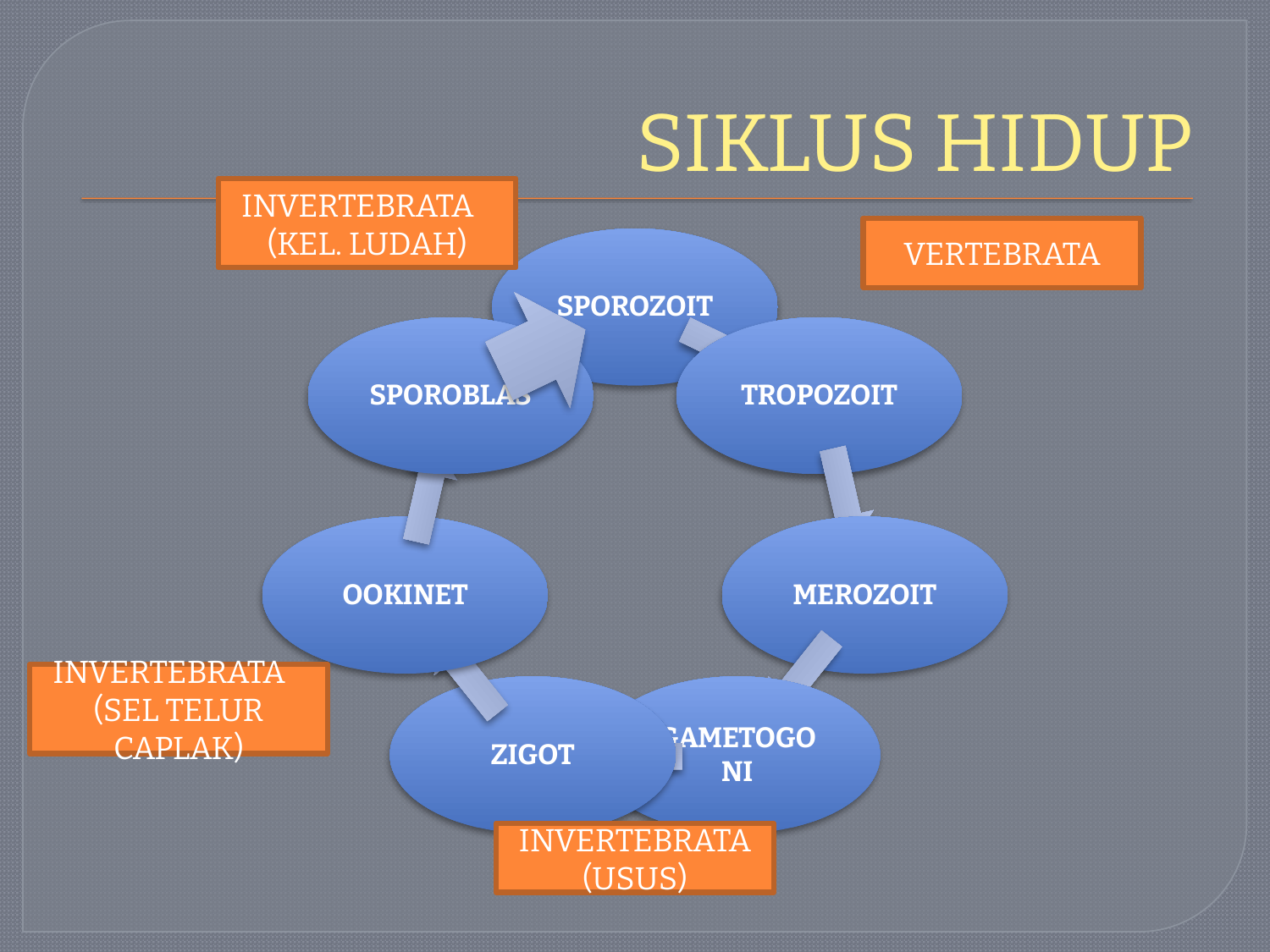

# SIKLUS HIDUP
INVERTEBRATA    (KEL. LUDAH)
VERTEBRATA
SPOROZOIT
TROPOZOIT
MEROZOIT
GAMETOGONI
ZIGOT
OOKINET
SPOROBLAS
INVERTEBRATA    (SEL TELUR CAPLAK)
INVERTEBRATA (USUS)